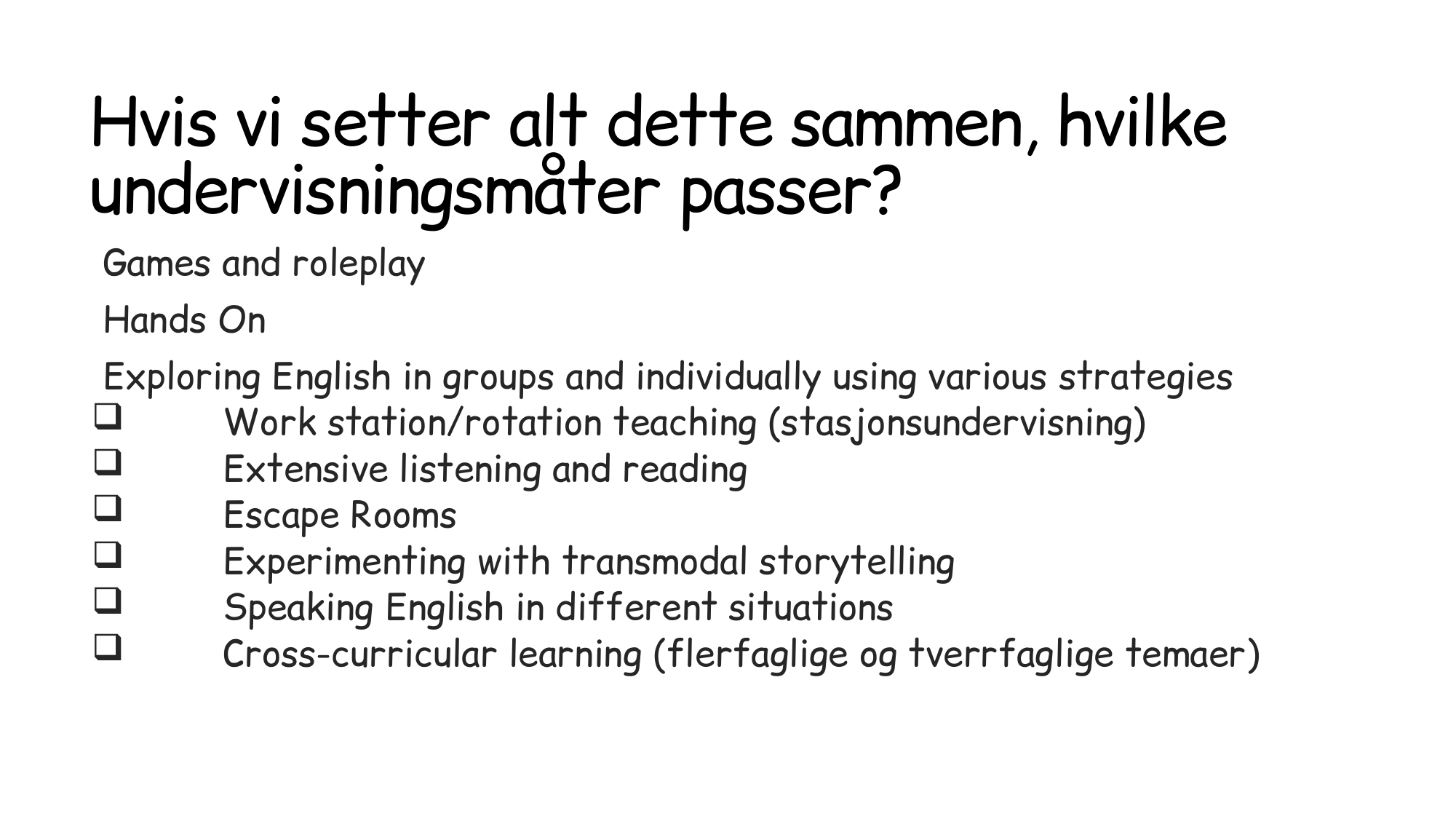

# Hvis vi setter alt dette sammen, hvilke undervisningsmåter passer?
Games and roleplay
Hands On
Exploring English in groups and individually using various strategies
Work station/rotation teaching (stasjonsundervisning)
Extensive listening and reading
Escape Rooms
Experimenting with transmodal storytelling
Speaking English in different situations
   Cross-curricular learning (flerfaglige og tverrfaglige temaer)